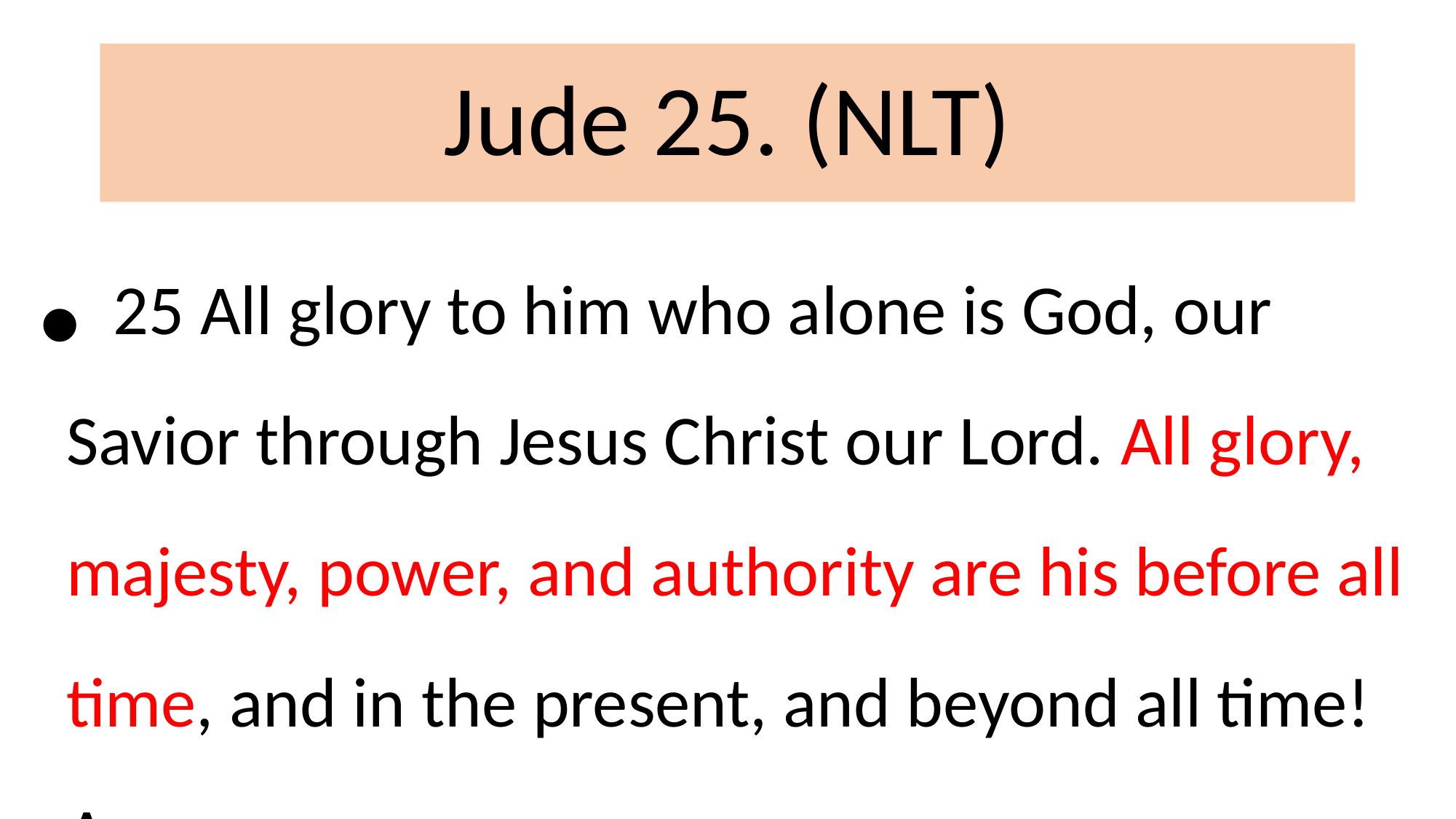

# Jude 25. (NLT)
  25 All glory to him who alone is God, our Savior through Jesus Christ our Lord. All glory, majesty, power, and authority are his before all time, and in the present, and beyond all time! Amen.